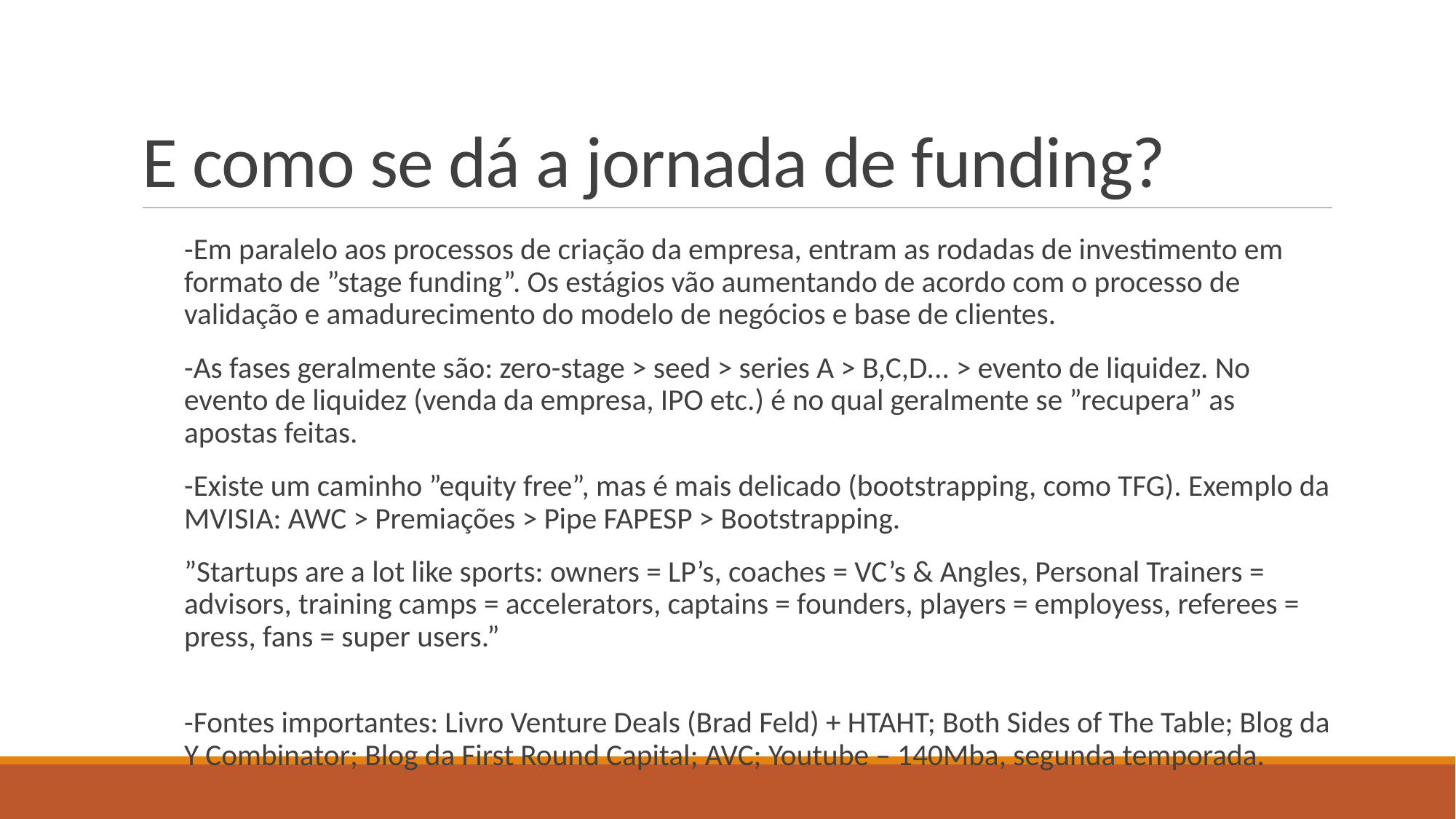

# E como se dá a jornada de funding?
-Em paralelo aos processos de criação da empresa, entram as rodadas de investimento em formato de ”stage funding”. Os estágios vão aumentando de acordo com o processo de validação e amadurecimento do modelo de negócios e base de clientes.
-As fases geralmente são: zero-stage > seed > series A > B,C,D... > evento de liquidez. No evento de liquidez (venda da empresa, IPO etc.) é no qual geralmente se ”recupera” as apostas feitas.
-Existe um caminho ”equity free”, mas é mais delicado (bootstrapping, como TFG). Exemplo da MVISIA: AWC > Premiações > Pipe FAPESP > Bootstrapping.
”Startups are a lot like sports: owners = LP’s, coaches = VC’s & Angles, Personal Trainers = advisors, training camps = accelerators, captains = founders, players = employess, referees = press, fans = super users.”
-Fontes importantes: Livro Venture Deals (Brad Feld) + HTAHT; Both Sides of The Table; Blog da Y Combinator; Blog da First Round Capital; AVC; Youtube – 140Mba, segunda temporada.